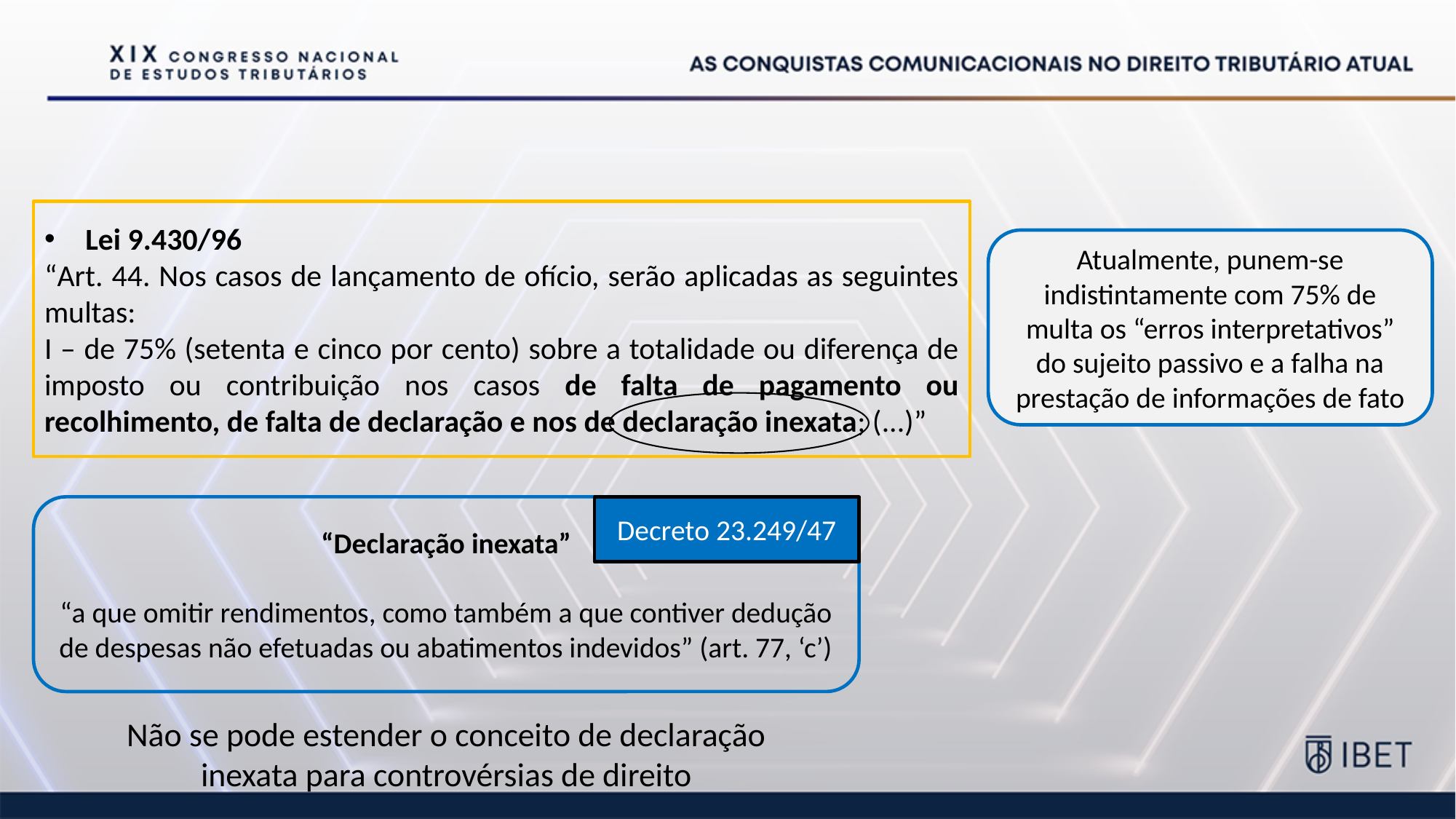

Lei 9.430/96
“Art. 44. Nos casos de lançamento de ofício, serão aplicadas as seguintes multas:
I – de 75% (setenta e cinco por cento) sobre a totalidade ou diferença de imposto ou contribuição nos casos de falta de pagamento ou recolhimento, de falta de declaração e nos de declaração inexata; (...)”
Atualmente, punem-se indistintamente com 75% de multa os “erros interpretativos” do sujeito passivo e a falha na prestação de informações de fato

“Declaração inexata”

“a que omitir rendimentos, como também a que contiver dedução de despesas não efetuadas ou abatimentos indevidos” (art. 77, ‘c’)
Decreto 23.249/47
Não se pode estender o conceito de declaração inexata para controvérsias de direito